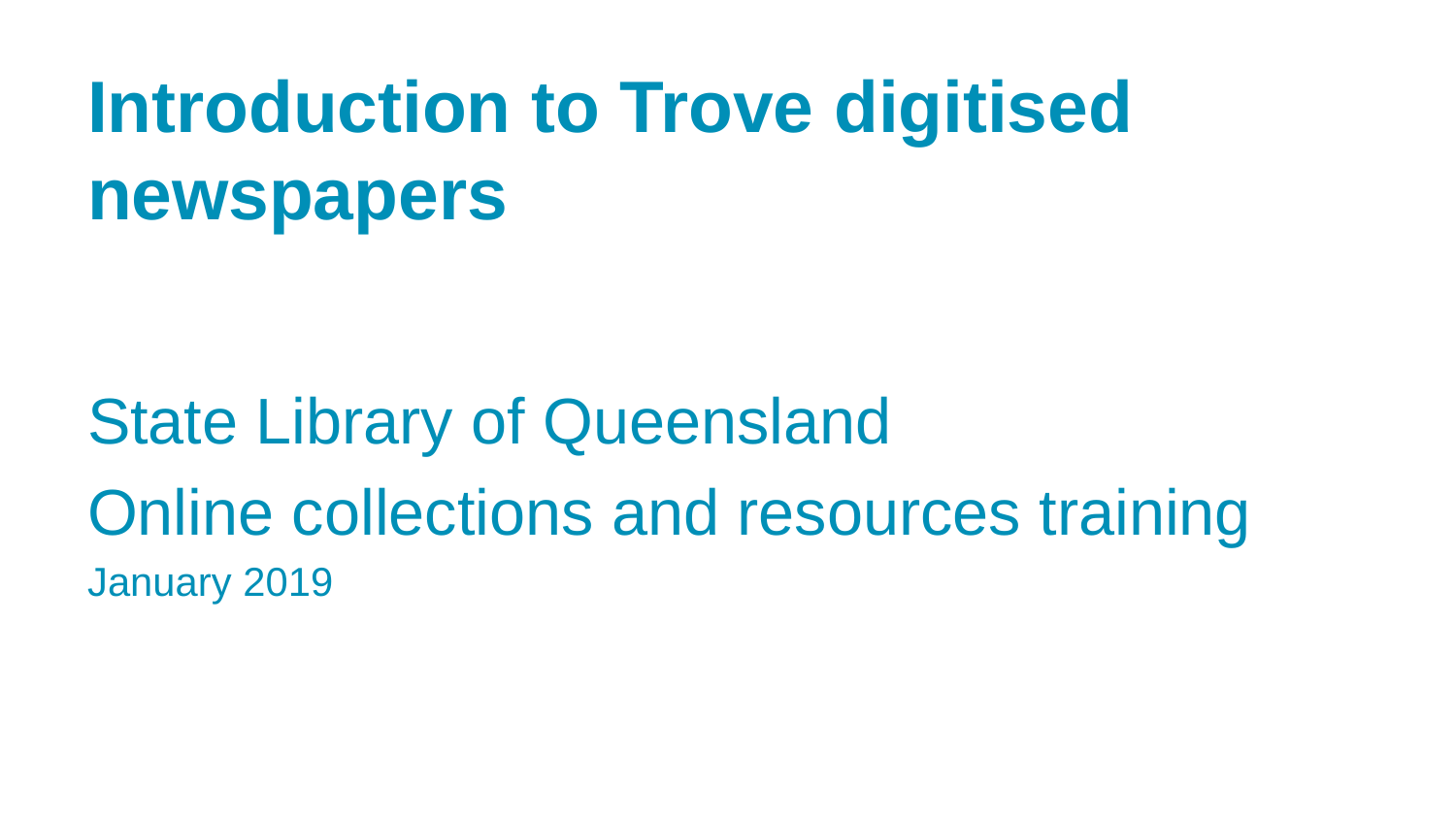

# Introduction to Trove digitised newspapers

State Library of Queensland
Online collections and resources training
January 2019